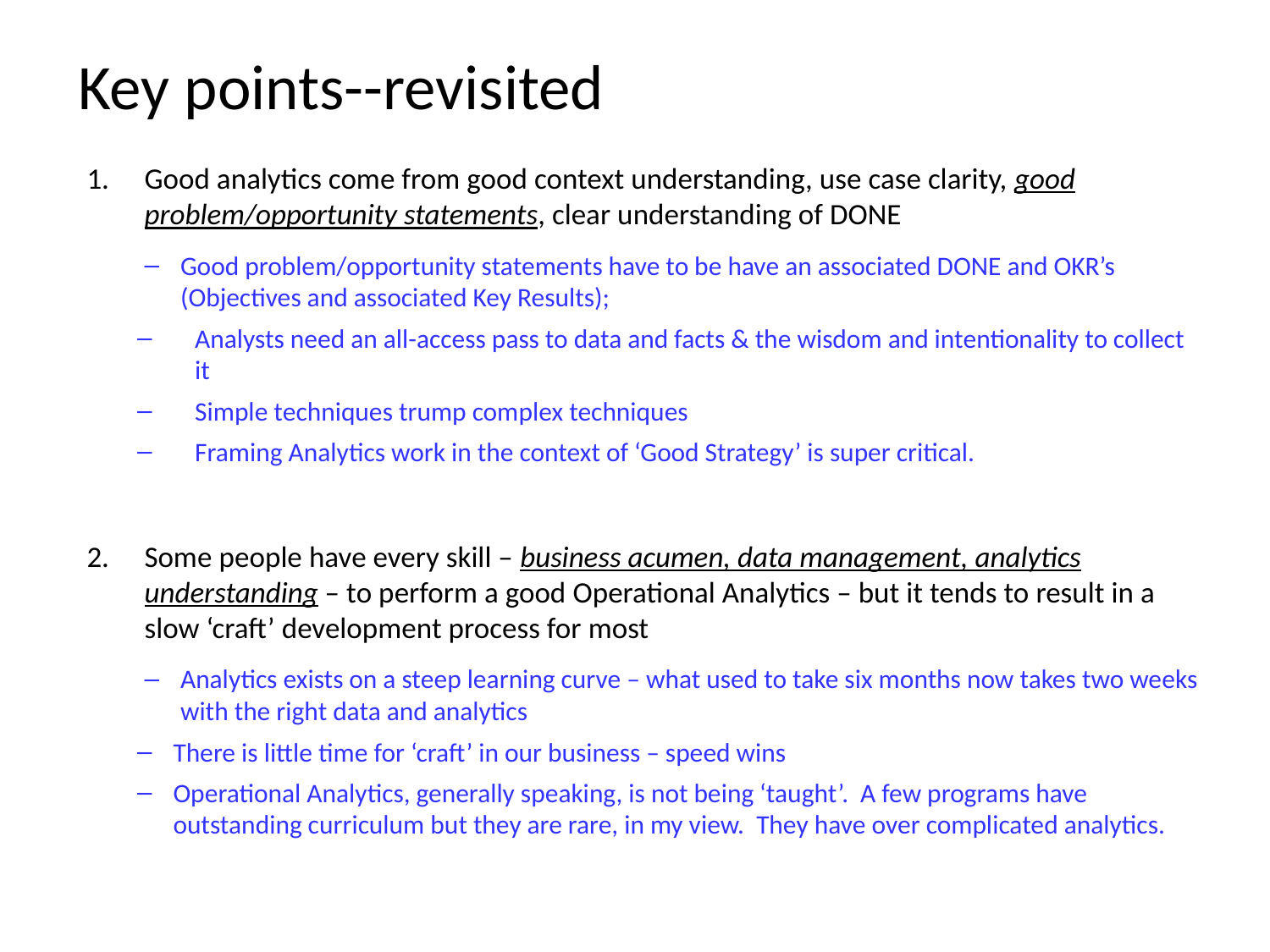

# Key points--revisited
Good analytics come from good context understanding, use case clarity, good problem/opportunity statements, clear understanding of DONE
Good problem/opportunity statements have to be have an associated DONE and OKR’s (Objectives and associated Key Results);
Analysts need an all-access pass to data and facts & the wisdom and intentionality to collect it
Simple techniques trump complex techniques
Framing Analytics work in the context of ‘Good Strategy’ is super critical.

Some people have every skill – business acumen, data management, analytics understanding – to perform a good Operational Analytics – but it tends to result in a slow ‘craft’ development process for most
Analytics exists on a steep learning curve – what used to take six months now takes two weeks with the right data and analytics
There is little time for ‘craft’ in our business – speed wins
Operational Analytics, generally speaking, is not being ‘taught’.  A few programs have outstanding curriculum but they are rare, in my view.  They have over complicated analytics.